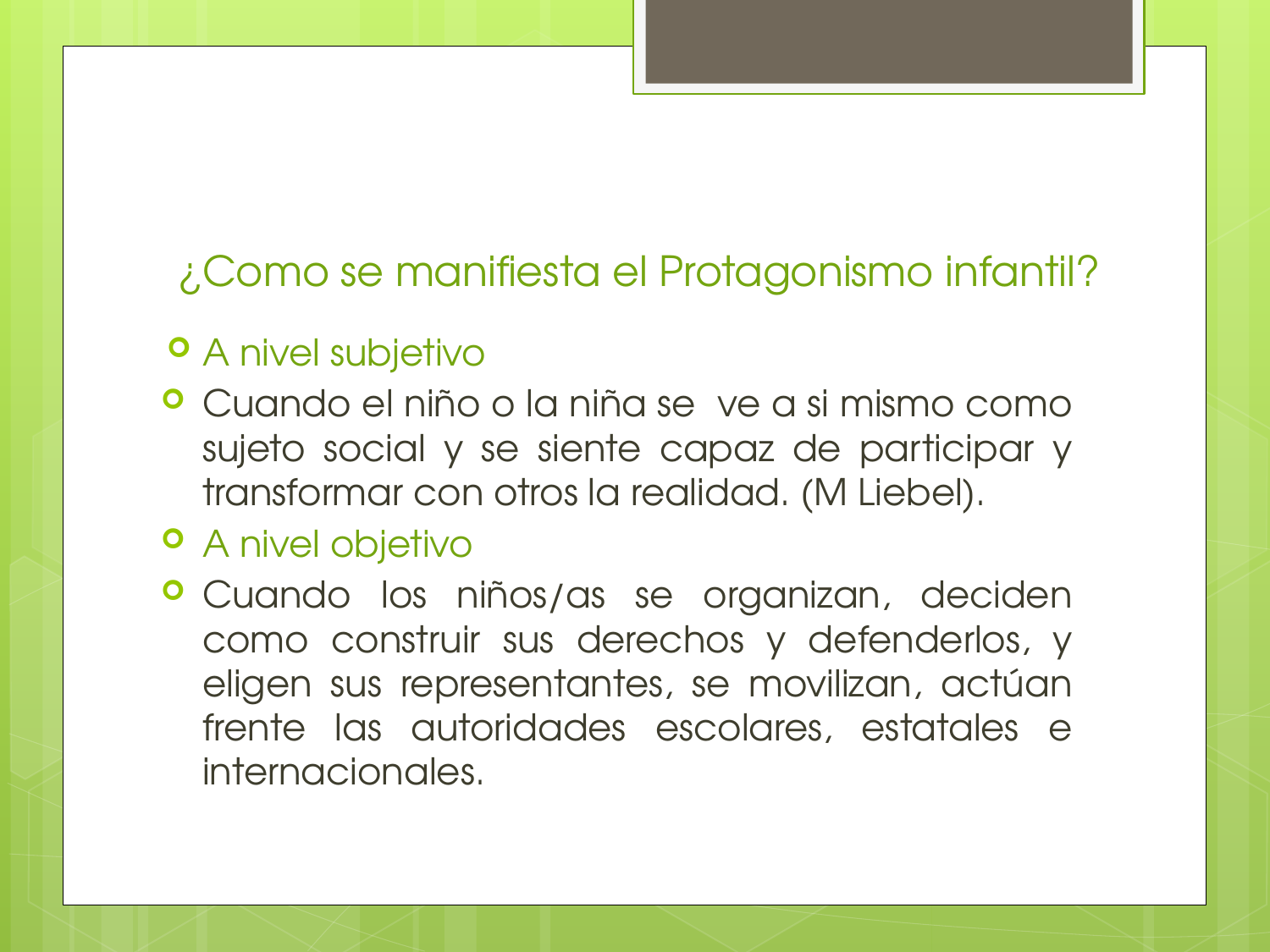

# ¿Como se manifiesta el Protagonismo infantil?
A nivel subjetivo
Cuando el niño o la niña se  ve a si mismo como sujeto social y se siente capaz de participar y transformar con otros la realidad. (M Liebel).
A nivel objetivo
Cuando los niños/as se organizan, deciden como construir sus derechos y defenderlos, y eligen sus representantes, se movilizan, actúan frente las autoridades escolares, estatales e internacionales.